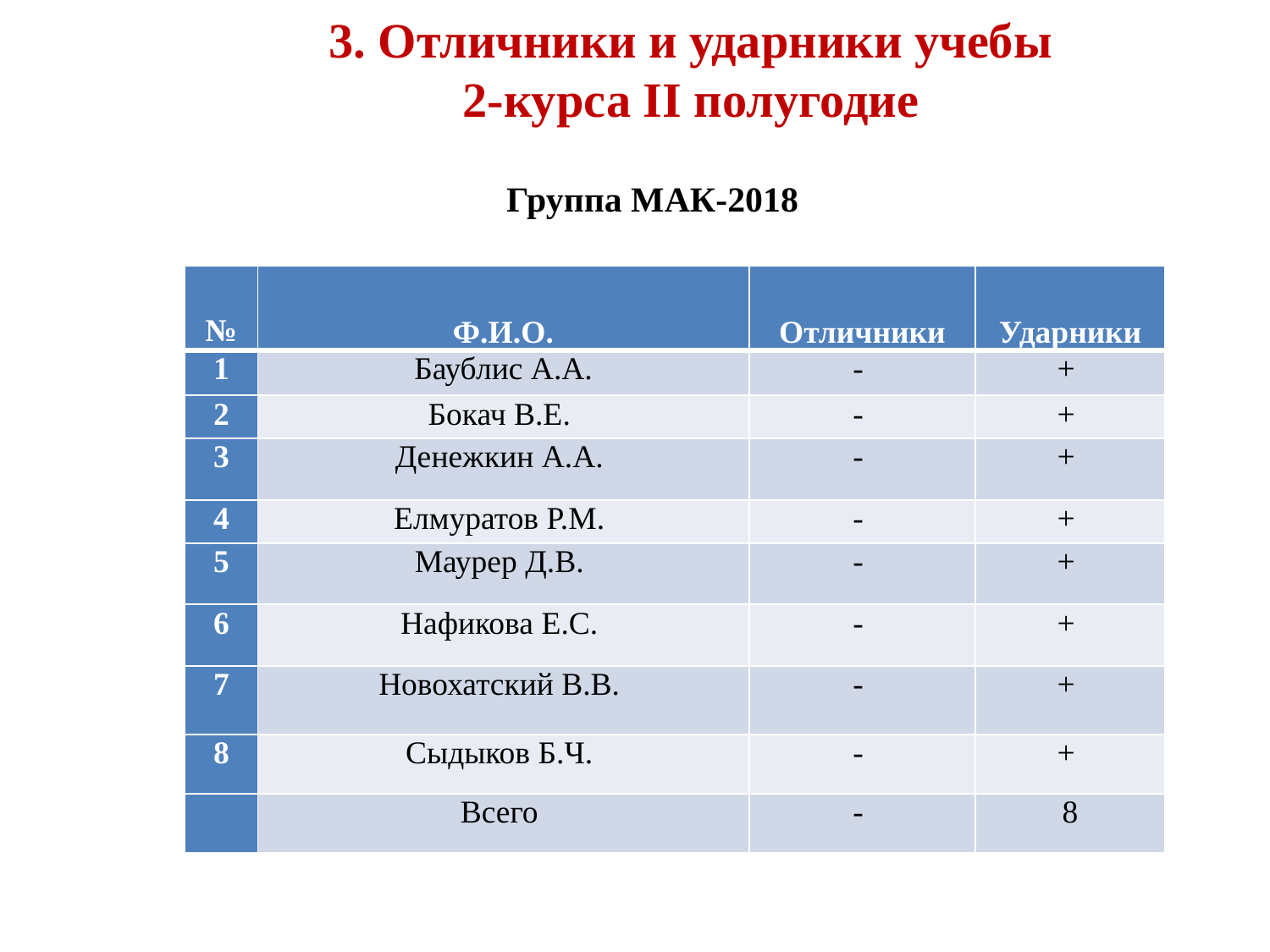

3. Отличники и ударники учебы
2-курса II полугодие
# Группа МАК-2018
| № | Ф.И.О. | Отличники | Ударники |
| --- | --- | --- | --- |
| 1 | Баублис А.А. | - | + |
| 2 | Бокач В.Е. | - | + |
| 3 | Денежкин А.А. | - | + |
| 4 | Елмуратов Р.М. | - | + |
| 5 | Маурер Д.В. | - | + |
| 6 | Нафикова Е.С. | - | + |
| 7 | Новохатский В.В. | - | + |
| 8 | Сыдыков Б.Ч. | - | + |
|  | Всего | - | 8 |